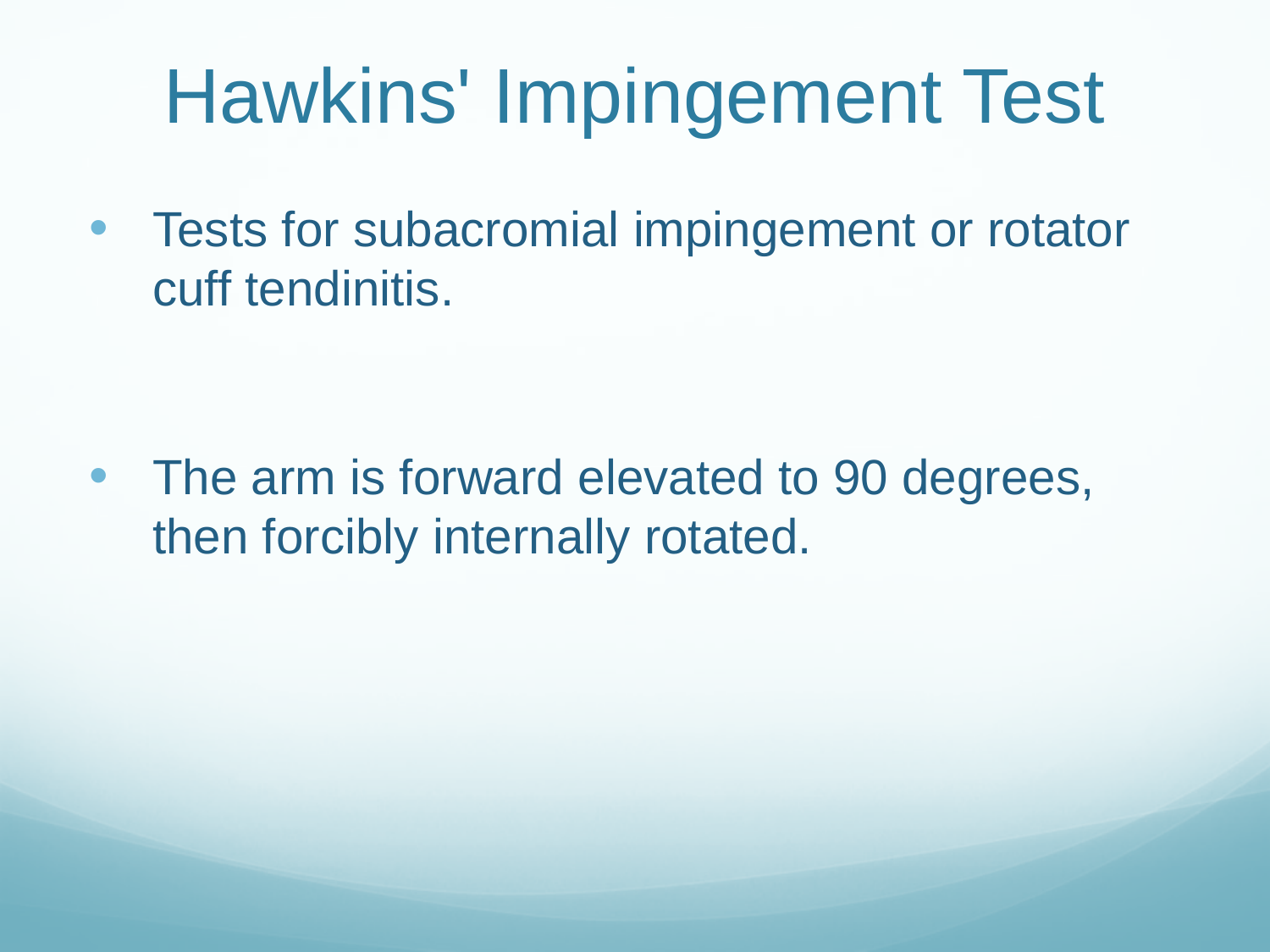

# Hawkins' Impingement Test
Tests for subacromial impingement or rotator cuff tendinitis.

The arm is forward elevated to 90 degrees, then forcibly internally rotated.